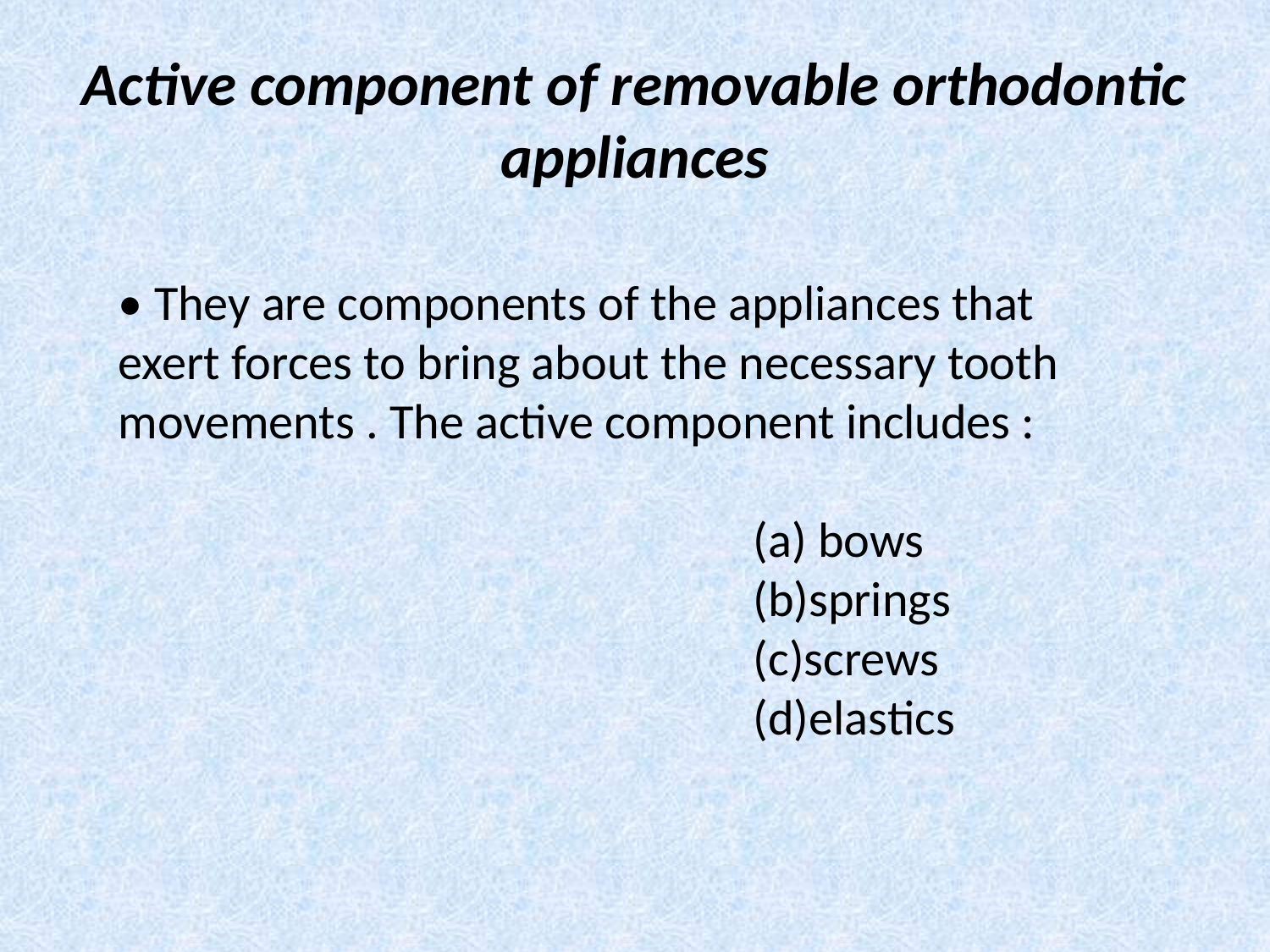

# Active component of removable orthodontic appliances
• They are components of the appliances that exert forces to bring about the necessary tooth movements . The active component includes :

					(a) bows
					(b)springs 							(c)screws
 					(d)elastics